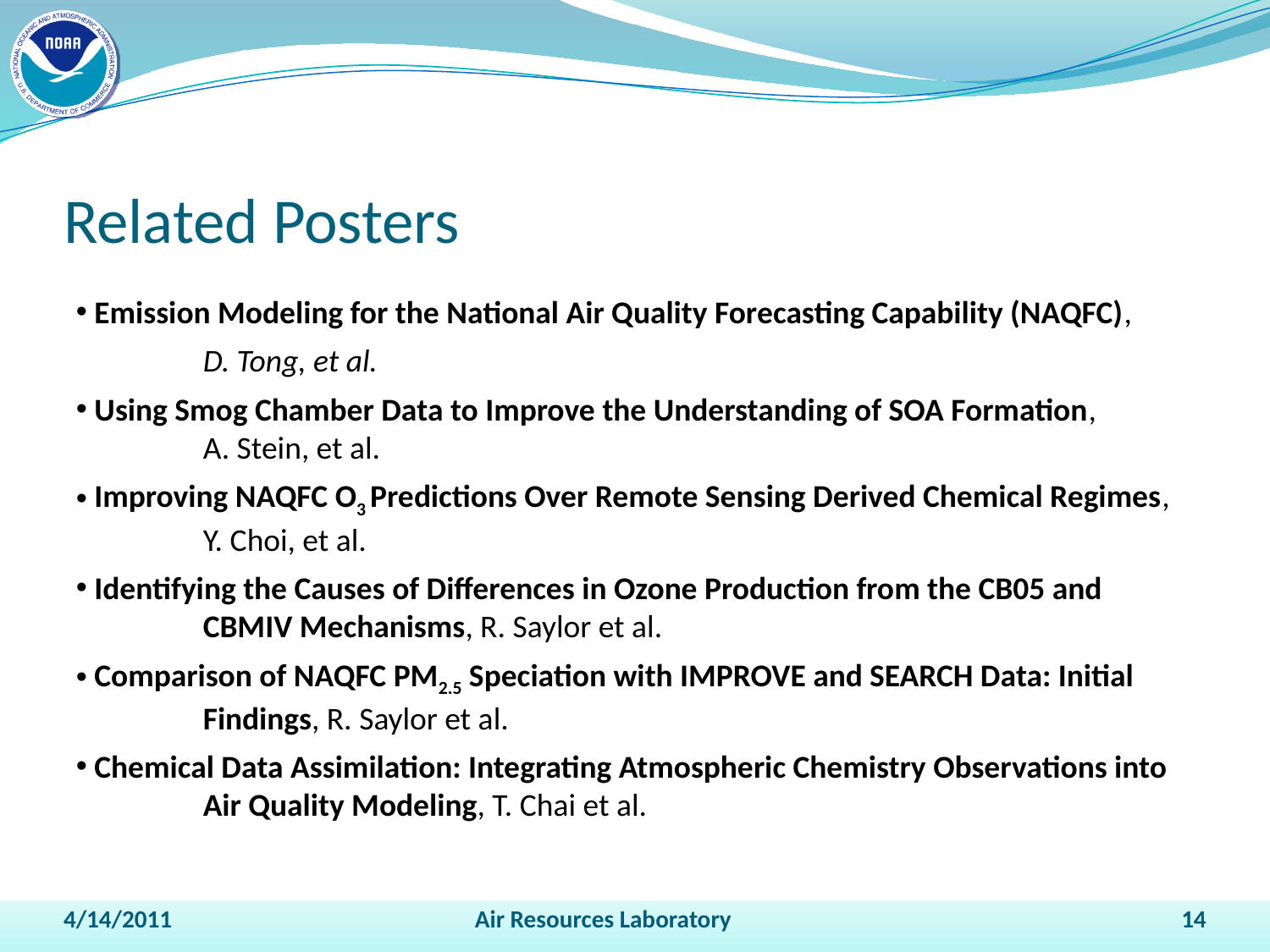

Related Posters
 Emission Modeling for the National Air Quality Forecasting Capability (NAQFC),
	D. Tong, et al.
 Using Smog Chamber Data to Improve the Understanding of SOA Formation,
	A. Stein, et al.
 Improving NAQFC O3 Predictions Over Remote Sensing Derived Chemical Regimes, 	Y. Choi, et al.
 Identifying the Causes of Differences in Ozone Production from the CB05 and 	CBMIV Mechanisms, R. Saylor et al.
 Comparison of NAQFC PM2.5 Speciation with IMPROVE and SEARCH Data: Initial 	Findings, R. Saylor et al.
 Chemical Data Assimilation: Integrating Atmospheric Chemistry Observations into 	Air Quality Modeling, T. Chai et al.

4/14/2011
Air Resources Laboratory
14